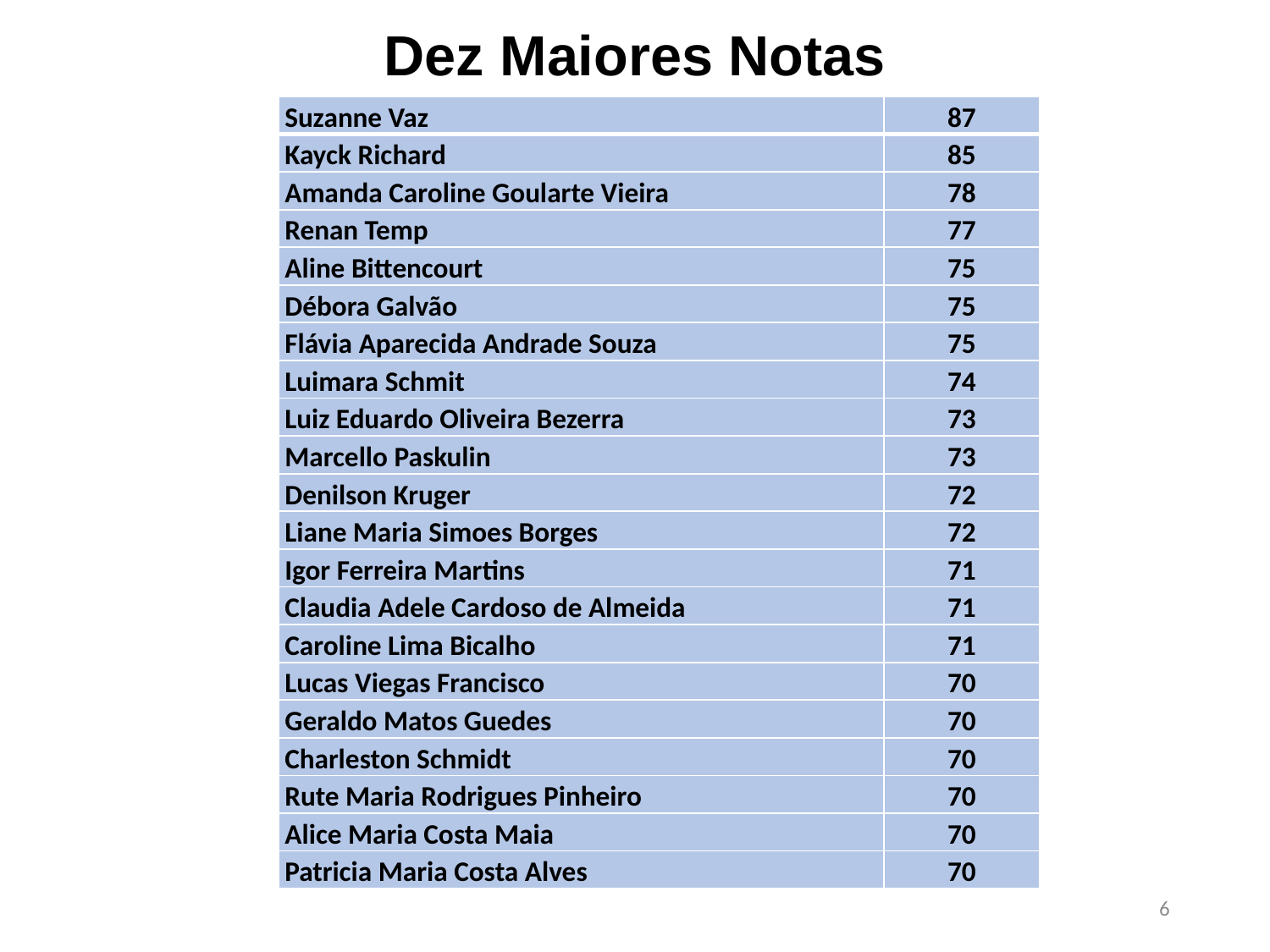

Dez Maiores Notas
| Suzanne Vaz | 87 |
| --- | --- |
| Kayck Richard | 85 |
| Amanda Caroline Goularte Vieira | 78 |
| Renan Temp | 77 |
| Aline Bittencourt | 75 |
| Débora Galvão | 75 |
| Flávia Aparecida Andrade Souza | 75 |
| Luimara Schmit | 74 |
| Luiz Eduardo Oliveira Bezerra | 73 |
| Marcello Paskulin | 73 |
| Denilson Kruger | 72 |
| Liane Maria Simoes Borges | 72 |
| Igor Ferreira Martins | 71 |
| Claudia Adele Cardoso de Almeida | 71 |
| Caroline Lima Bicalho | 71 |
| Lucas Viegas Francisco | 70 |
| Geraldo Matos Guedes | 70 |
| Charleston Schmidt | 70 |
| Rute Maria Rodrigues Pinheiro | 70 |
| Alice Maria Costa Maia | 70 |
| Patricia Maria Costa Alves | 70 |
6